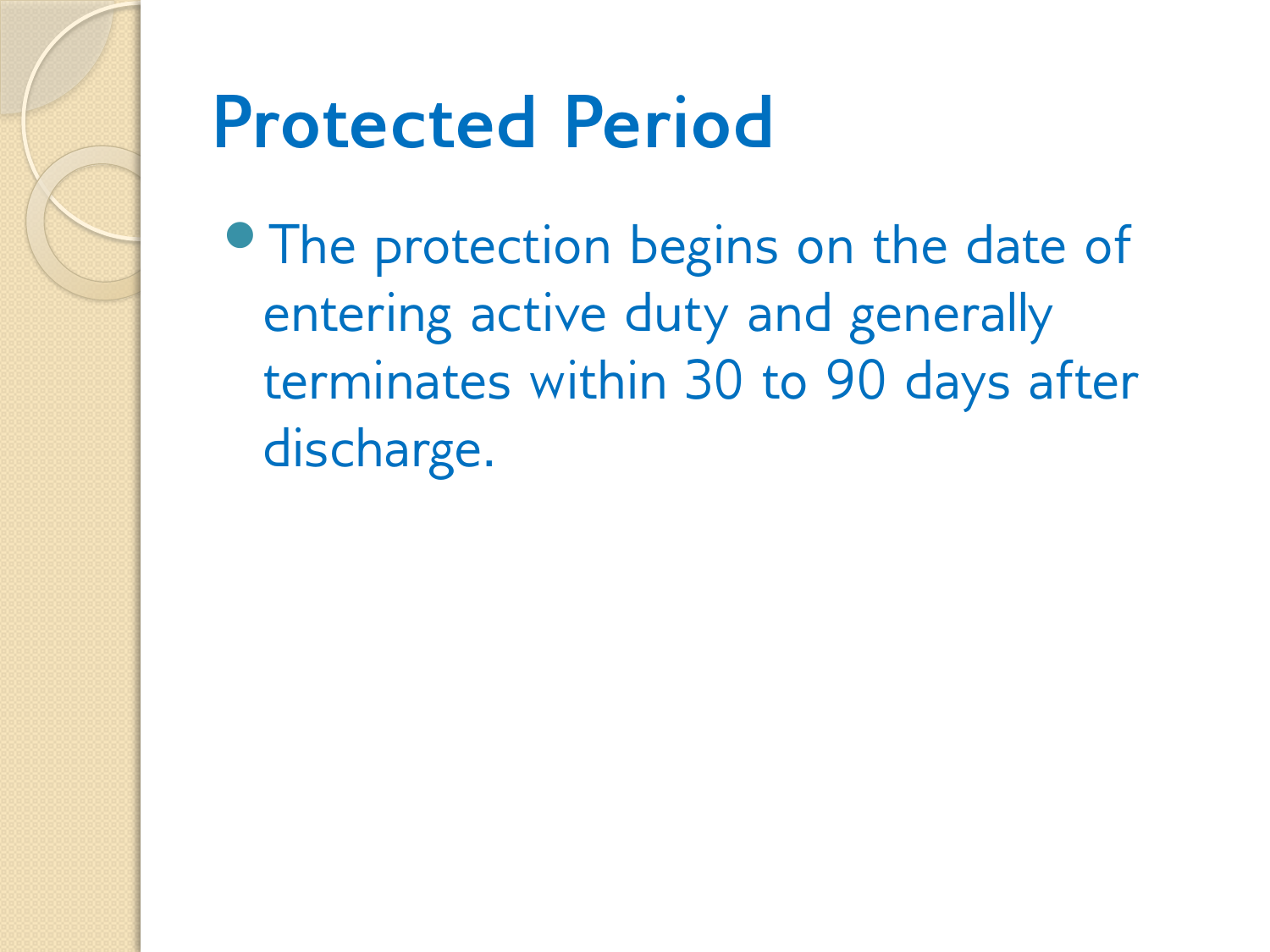

# Protected Period
The protection begins on the date of entering active duty and generally terminates within 30 to 90 days after discharge.